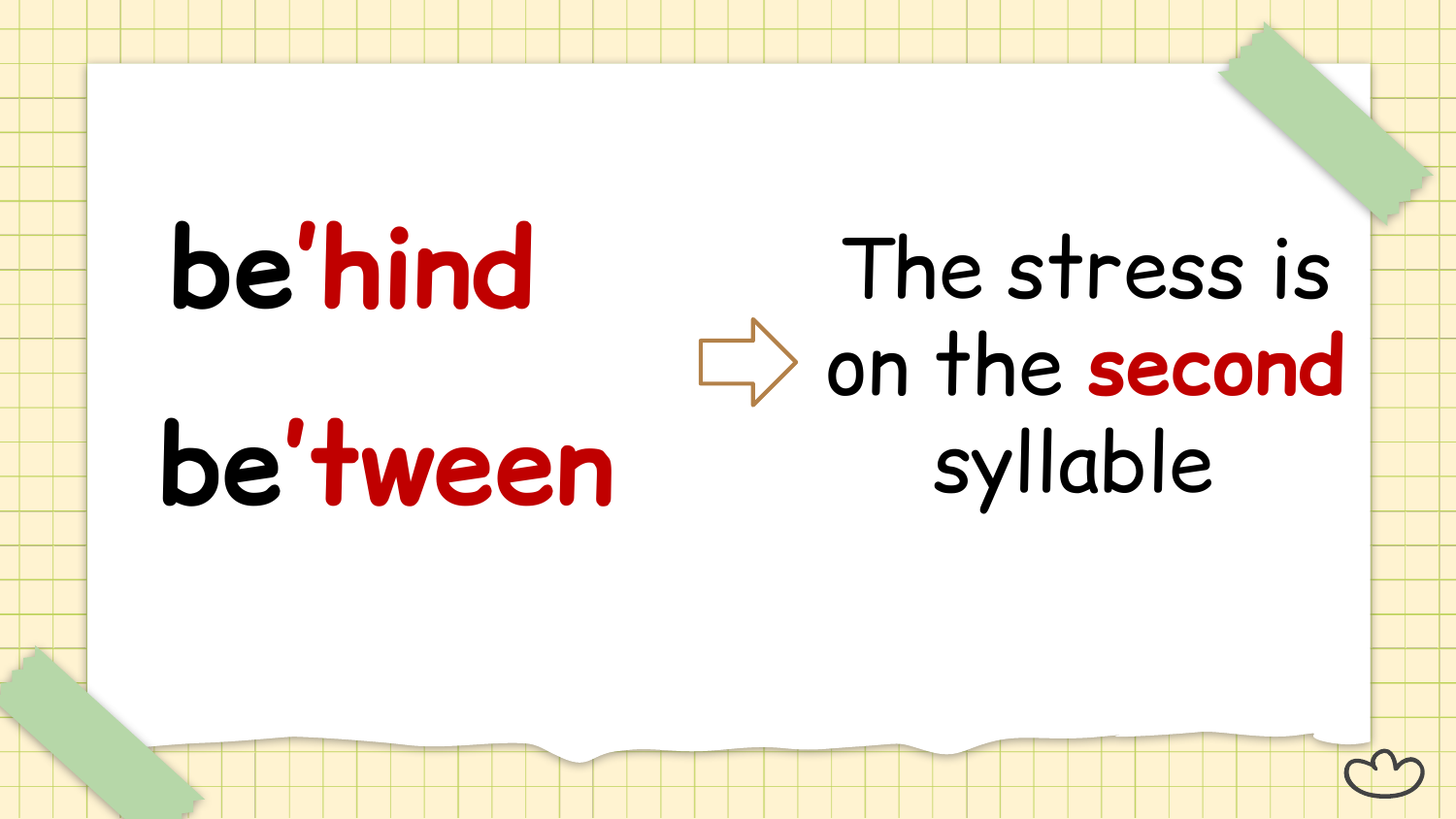

The stress is on the second syllable
be’hind

be’tween